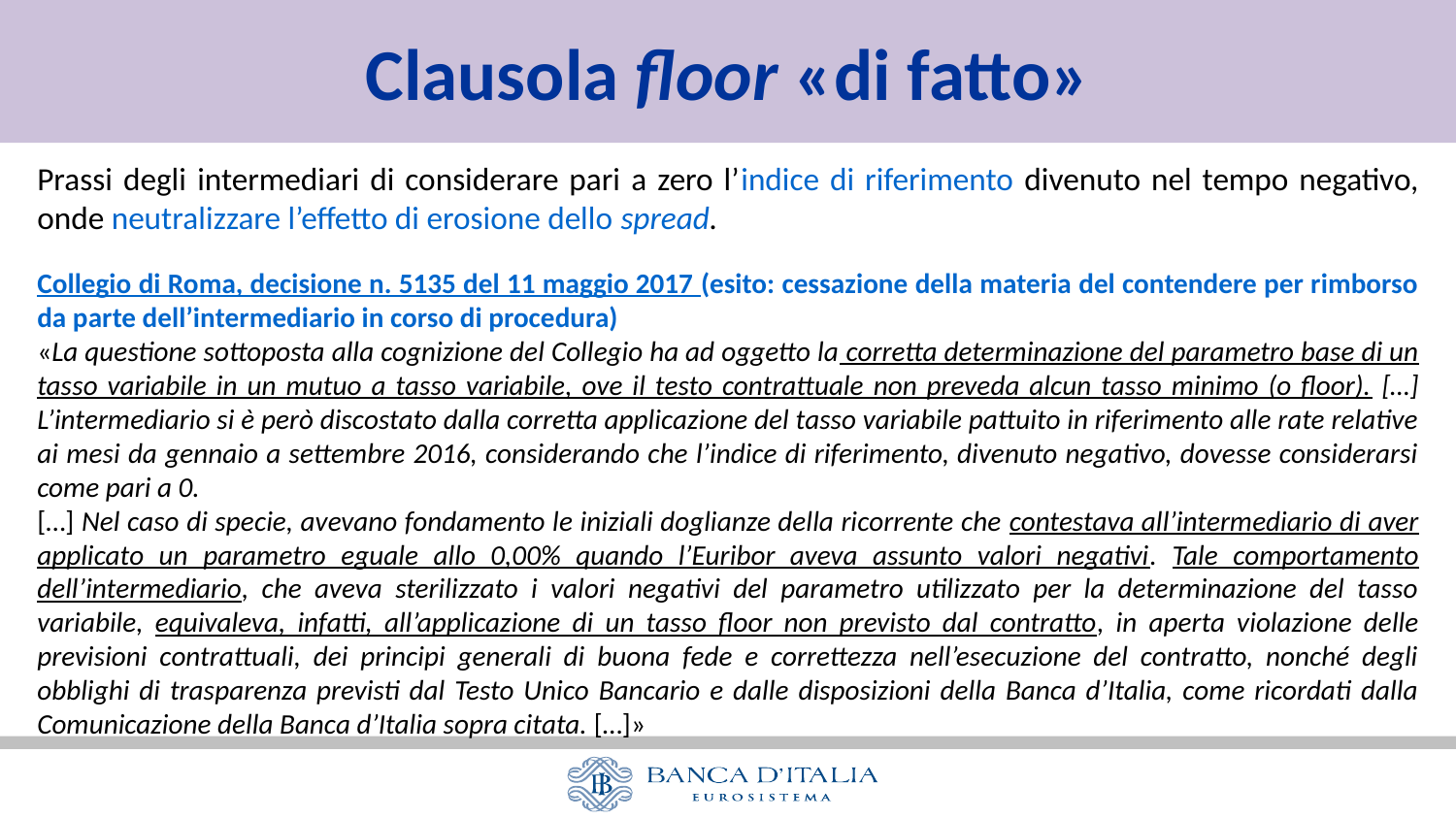

Clausola floor «di fatto»
Prassi degli intermediari di considerare pari a zero l’indice di riferimento divenuto nel tempo negativo, onde neutralizzare l’effetto di erosione dello spread.

Collegio di Roma, decisione n. 5135 del 11 maggio 2017 (esito: cessazione della materia del contendere per rimborso da parte dell’intermediario in corso di procedura)
«La questione sottoposta alla cognizione del Collegio ha ad oggetto la corretta determinazione del parametro base di un tasso variabile in un mutuo a tasso variabile, ove il testo contrattuale non preveda alcun tasso minimo (o floor). […] L’intermediario si è però discostato dalla corretta applicazione del tasso variabile pattuito in riferimento alle rate relative ai mesi da gennaio a settembre 2016, considerando che l’indice di riferimento, divenuto negativo, dovesse considerarsi come pari a 0.
[…] Nel caso di specie, avevano fondamento le iniziali doglianze della ricorrente che contestava all’intermediario di aver applicato un parametro eguale allo 0,00% quando l’Euribor aveva assunto valori negativi. Tale comportamento dell’intermediario, che aveva sterilizzato i valori negativi del parametro utilizzato per la determinazione del tasso variabile, equivaleva, infatti, all’applicazione di un tasso floor non previsto dal contratto, in aperta violazione delle previsioni contrattuali, dei principi generali di buona fede e correttezza nell’esecuzione del contratto, nonché degli obblighi di trasparenza previsti dal Testo Unico Bancario e dalle disposizioni della Banca d’Italia, come ricordati dalla Comunicazione della Banca d’Italia sopra citata. […]»